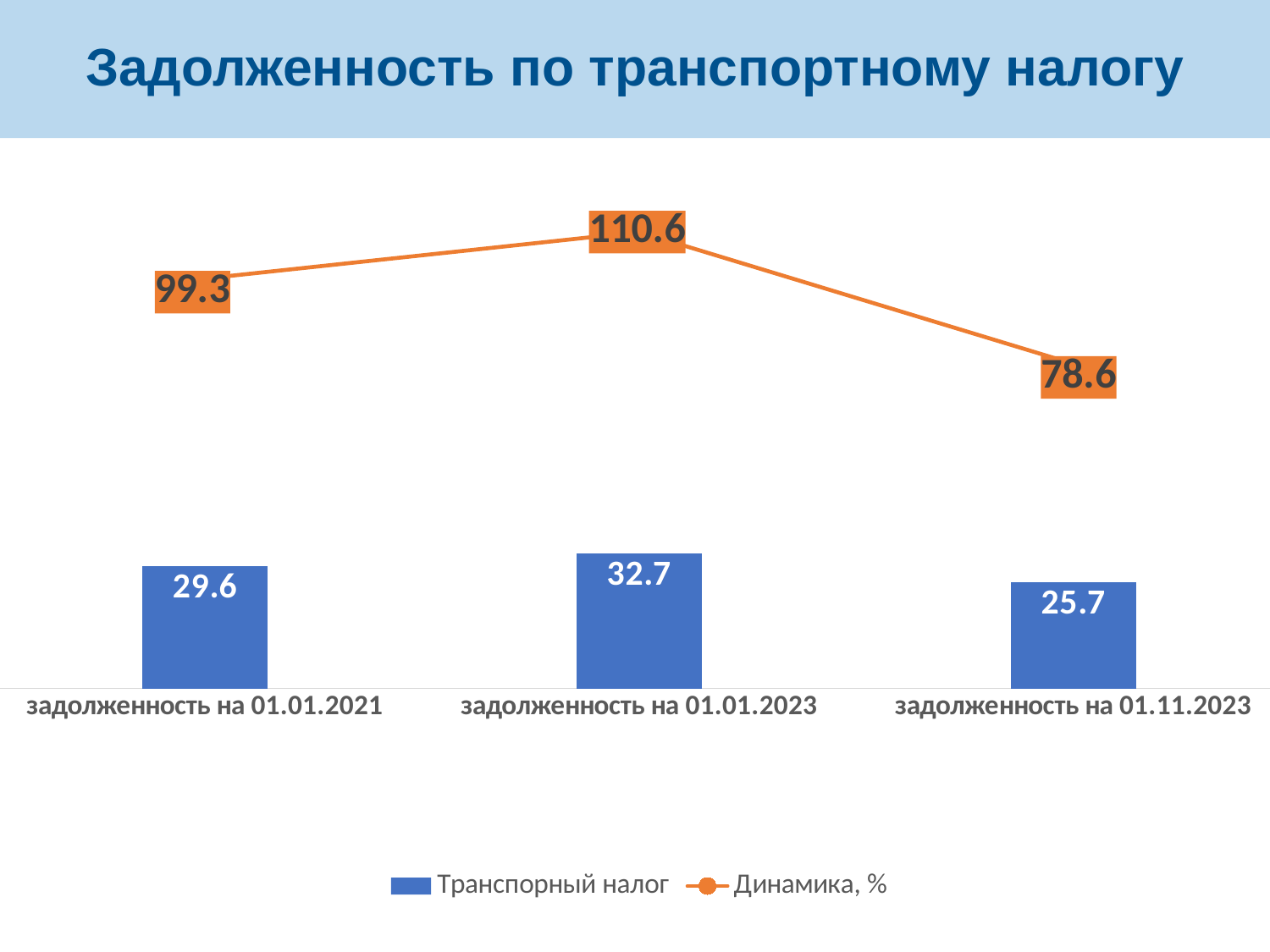

# Задолженность по транспортному налогу

### Chart

| Category | Транспорный налог | Динамика, % |
|---|---|---|
| задолженность на 01.01.2021 | 29.582649850000003 | 99.3 |
| задолженность на 01.01.2023 | 32.70863406 | 110.56695132400384 |
| задолженность на 01.11.2023 | 25.72518002 | 78.64950878966786 |